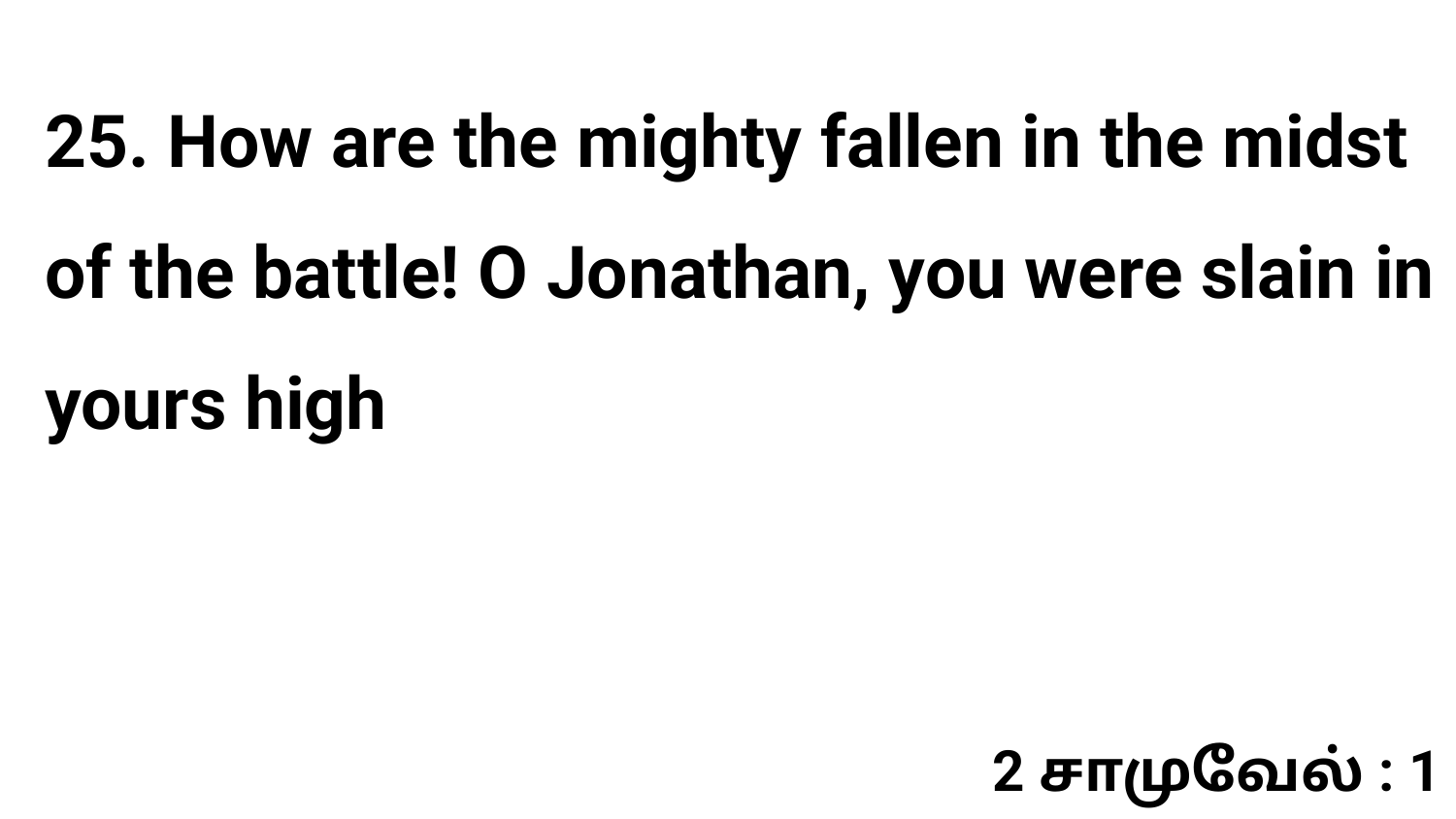

25. How are the mighty fallen in the midst of the battle! O Jonathan, you were slain in yours high
2 சாமுவேல் : 1